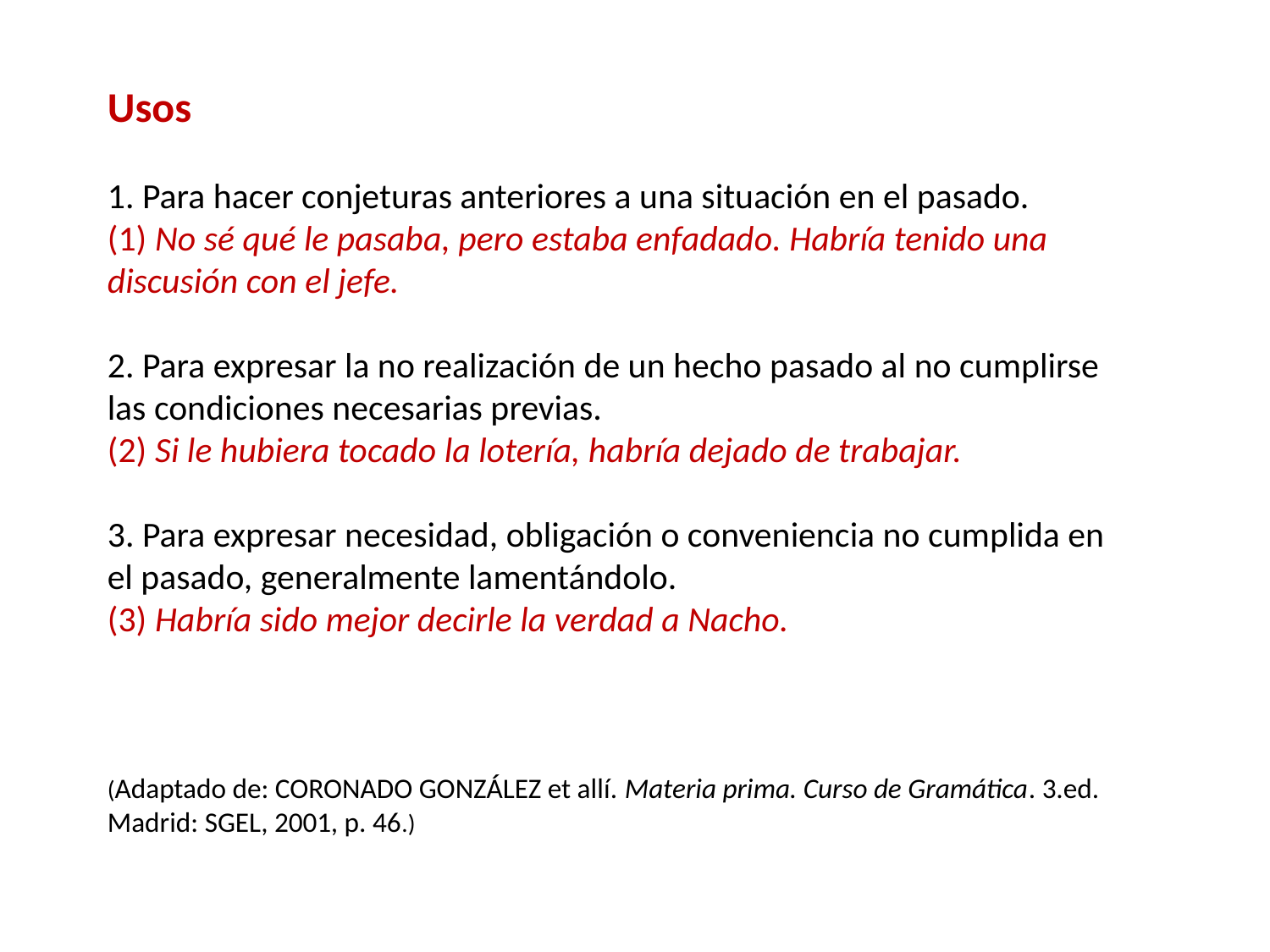

Usos

1. Para hacer conjeturas anteriores a una situación en el pasado.
(1) No sé qué le pasaba, pero estaba enfadado. Habría tenido una discusión con el jefe.

2. Para expresar la no realización de un hecho pasado al no cumplirse las condiciones necesarias previas.
(2) Si le hubiera tocado la lotería, habría dejado de trabajar.

3. Para expresar necesidad, obligación o conveniencia no cumplida en el pasado, generalmente lamentándolo.
(3) Habría sido mejor decirle la verdad a Nacho.

(Adaptado de: CORONADO GONZÁLEZ et allí. Materia prima. Curso de Gramática. 3.ed. Madrid: SGEL, 2001, p. 46.)